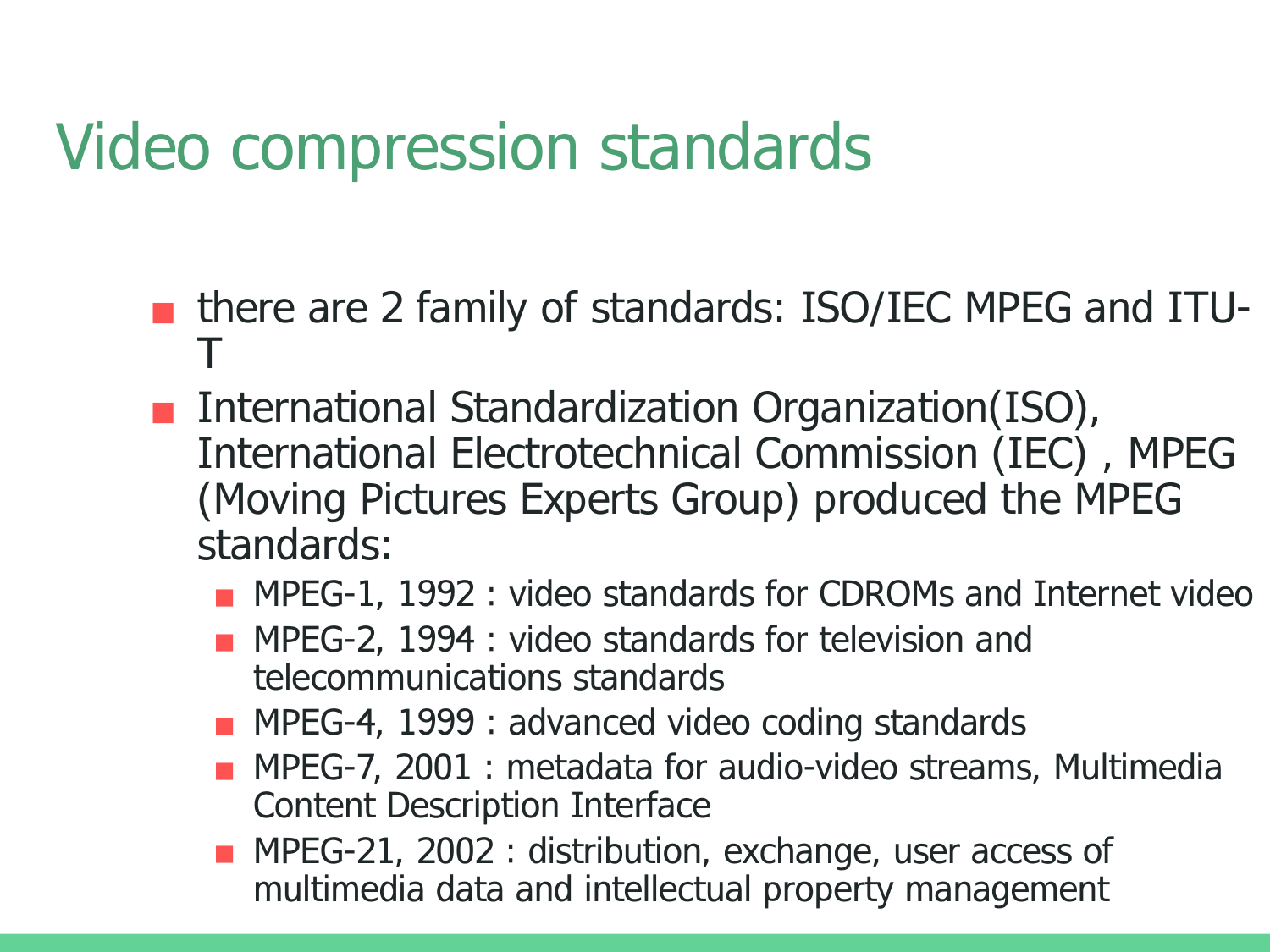

# Video compression standards
there are 2 family of standards: ISO/IEC MPEG and ITU-T
International Standardization Organization(ISO), International Electrotechnical Commission (IEC) , MPEG (Moving Pictures Experts Group) produced the MPEG standards:
MPEG-1, 1992 : video standards for CDROMs and Internet video
MPEG-2, 1994 : video standards for television and telecommunications standards
MPEG-4, 1999 : advanced video coding standards
MPEG-7, 2001 : metadata for audio-video streams, Multimedia Content Description Interface
MPEG-21, 2002 : distribution, exchange, user access of multimedia data and intellectual property management